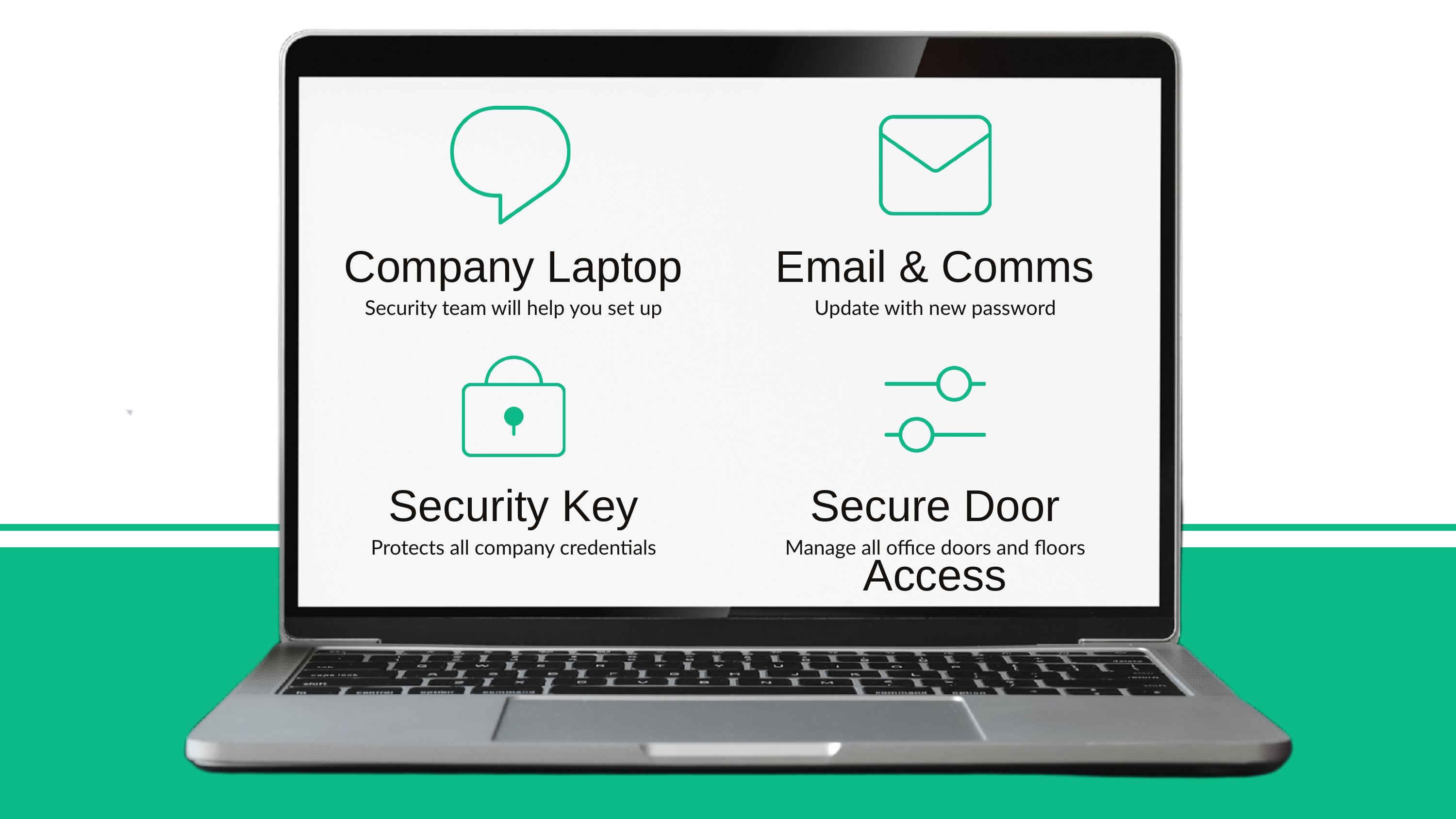

Company Laptop
Email & Comms
Security team will help you set up
Update with new password

Secure Door Access
Security Key

Protects all company credentials
Manage all office doors and floors